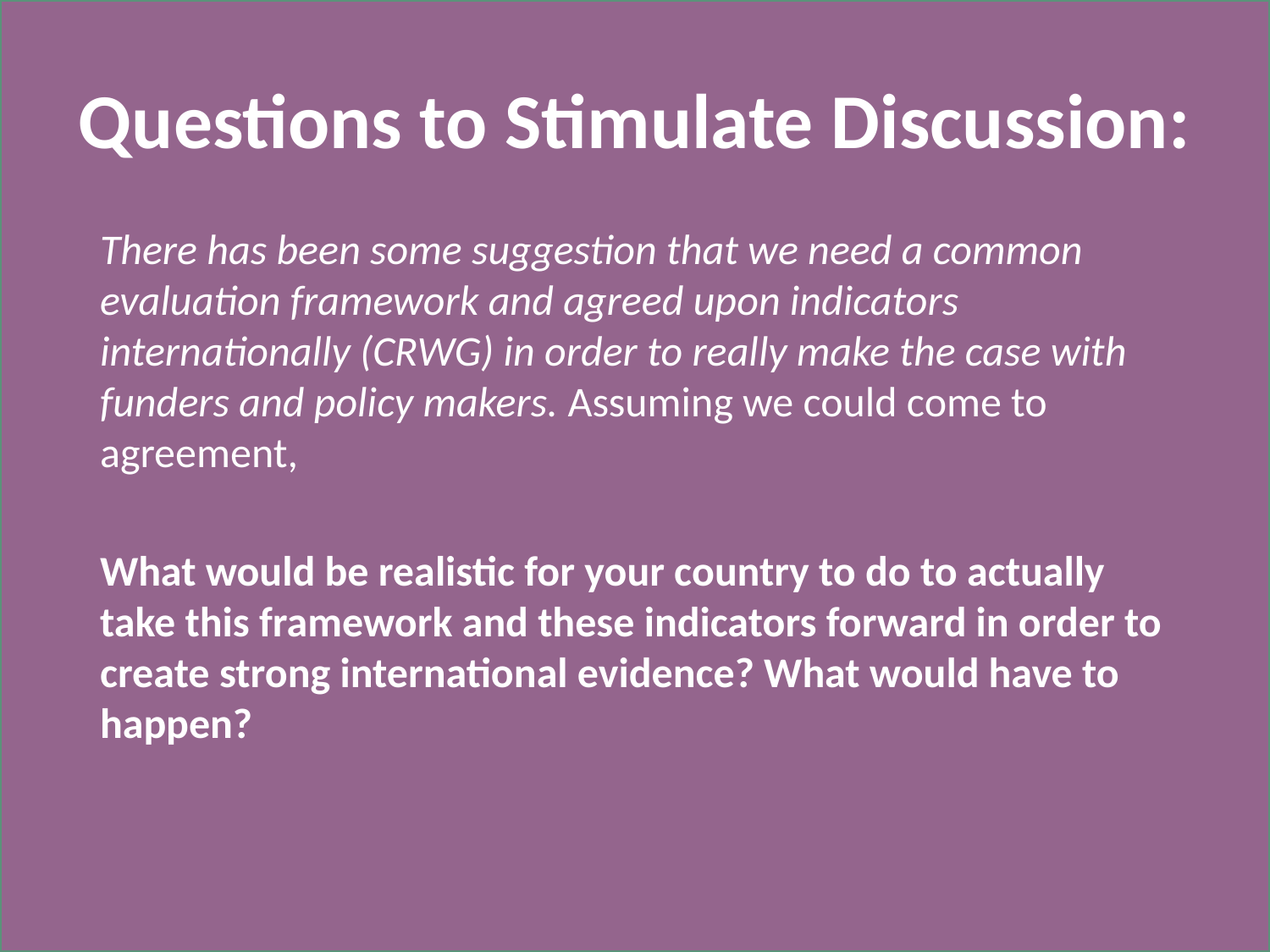

# Questions to Stimulate Discussion:
There has been some suggestion that we need a common evaluation framework and agreed upon indicators internationally (CRWG) in order to really make the case with funders and policy makers. Assuming we could come to agreement,

What would be realistic for your country to do to actually take this framework and these indicators forward in order to create strong international evidence? What would have to happen?